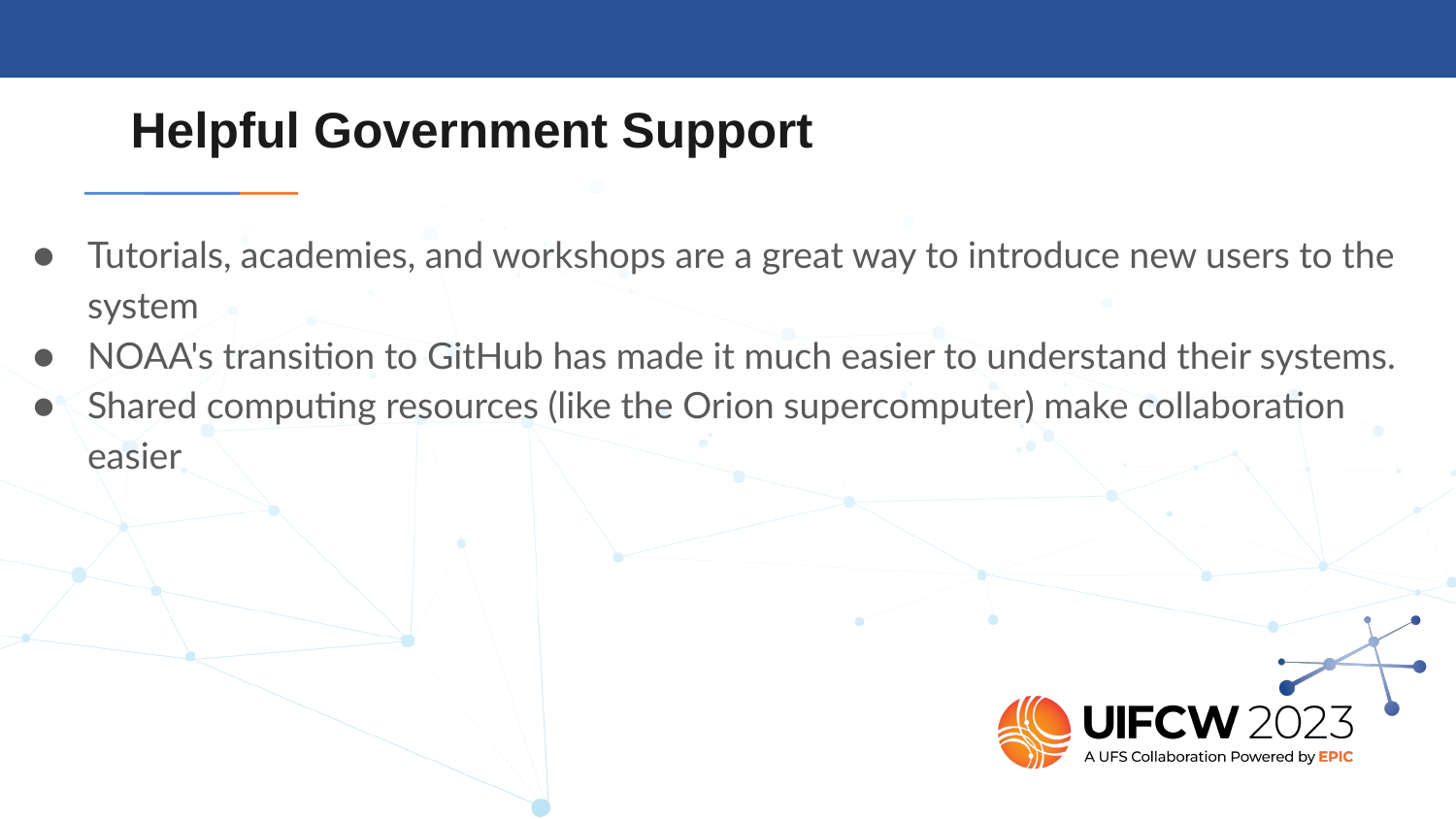

# Helpful Government Support
Tutorials, academies, and workshops are a great way to introduce new users to the system
NOAA's transition to GitHub has made it much easier to understand their systems.
Shared computing resources (like the Orion supercomputer) make collaboration easier